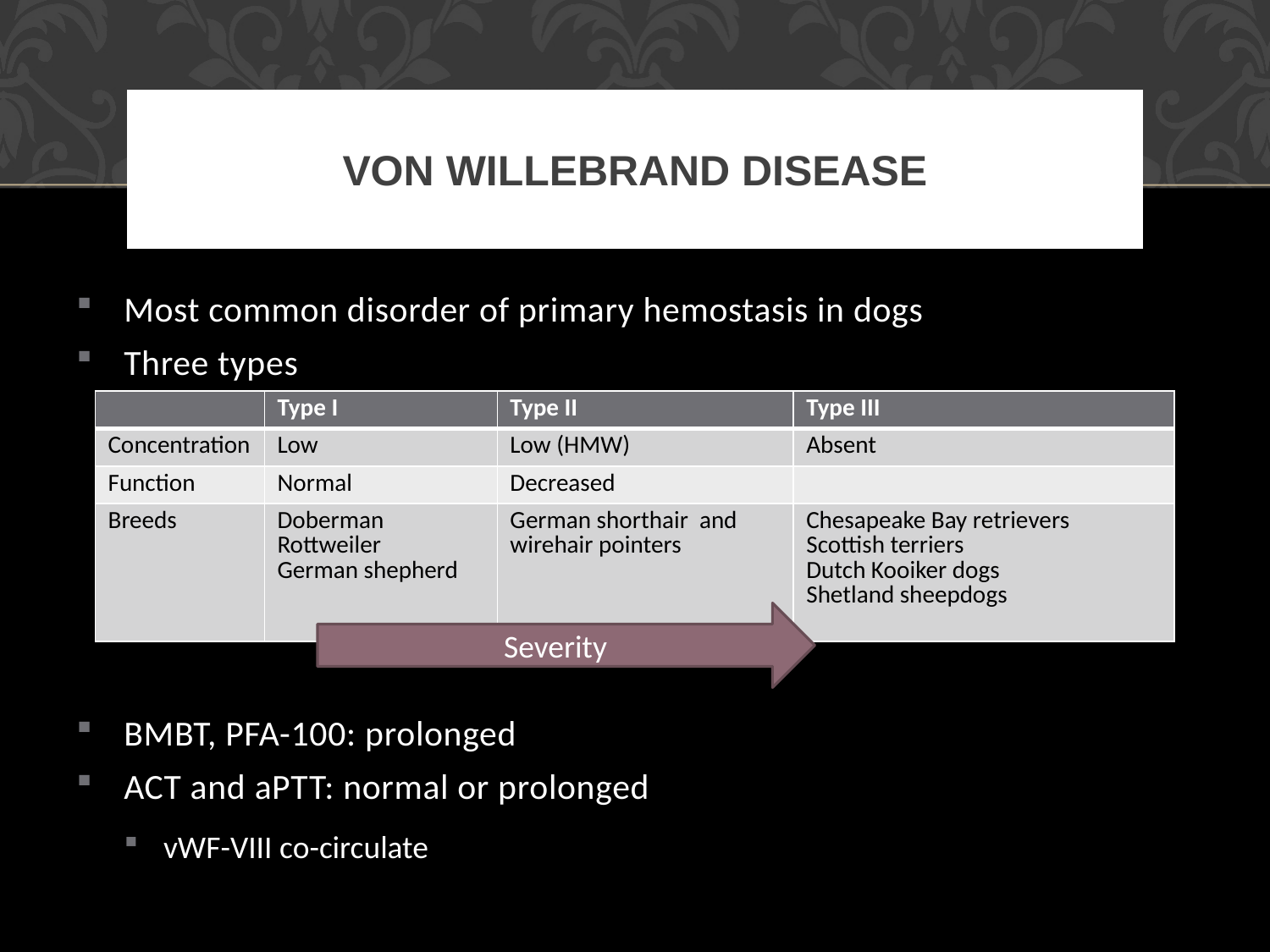

# Von Willebrand Disease
Most common disorder of primary hemostasis in dogs
Three types

BMBT, PFA-100: prolonged
ACT and aPTT: normal or prolonged
vWF-VIII co-circulate

|  | Type I | Type II | Type III |
| --- | --- | --- | --- |
| Concentration | Low | Low (HMW) | Absent |
| Function | Normal | Decreased |  |
| Breeds | Doberman Rottweiler German shepherd | German shorthair and wirehair pointers | Chesapeake Bay retrievers Scottish terriers Dutch Kooiker dogs Shetland sheepdogs |
Severity